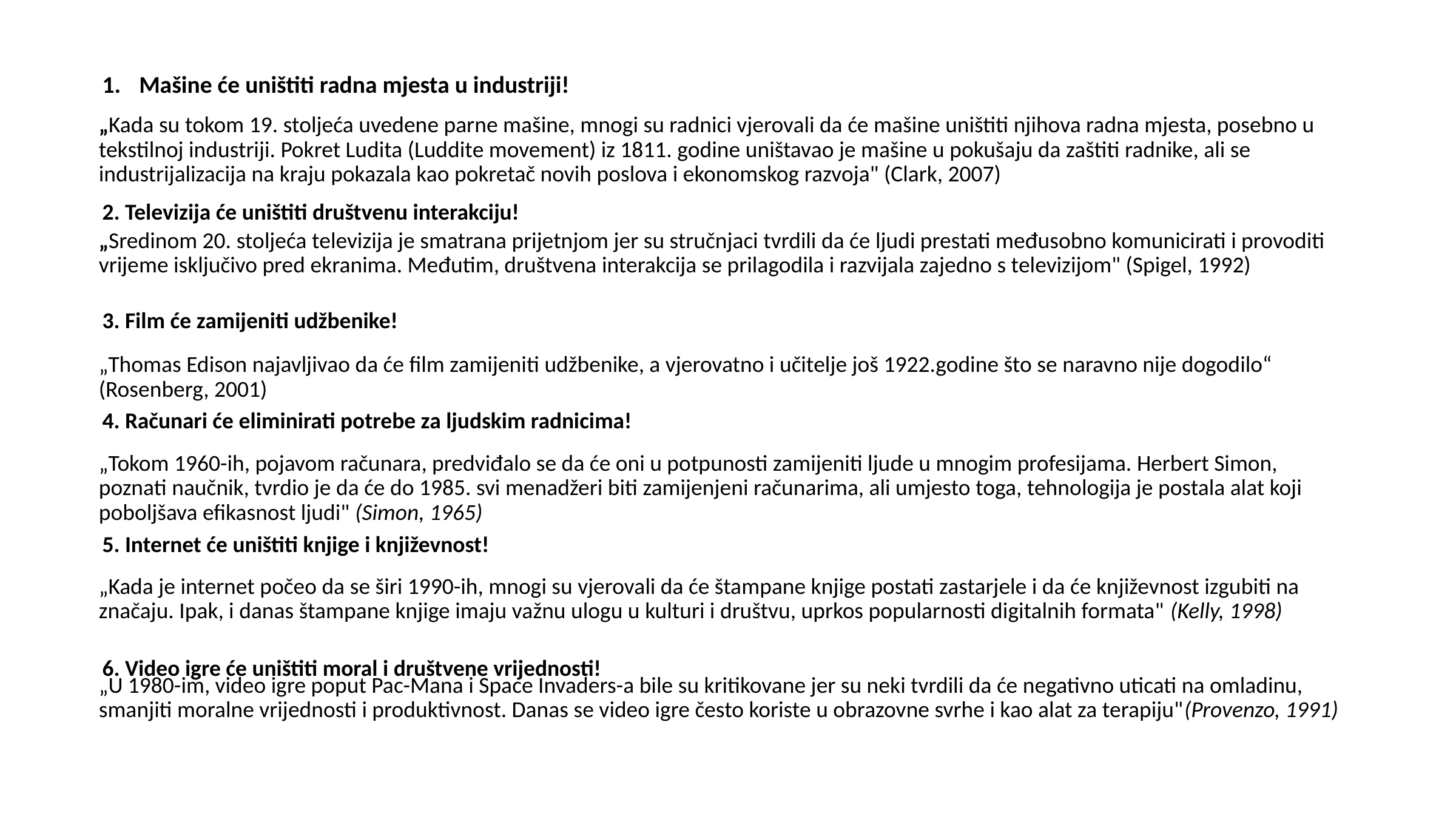

Mašine će uništiti radna mjesta u industriji!

2. Televizija će uništiti društvenu interakciju!

3. Film će zamijeniti udžbenike!

4. Računari će eliminirati potrebe za ljudskim radnicima!

5. Internet će uništiti knjige i književnost!

6. Video igre će uništiti moral i društvene vrijednosti!

„Kada su tokom 19. stoljeća uvedene parne mašine, mnogi su radnici vjerovali da će mašine uništiti njihova radna mjesta, posebno u tekstilnoj industriji. Pokret Ludita (Luddite movement) iz 1811. godine uništavao je mašine u pokušaju da zaštiti radnike, ali se industrijalizacija na kraju pokazala kao pokretač novih poslova i ekonomskog razvoja" (Clark, 2007)
„Sredinom 20. stoljeća televizija je smatrana prijetnjom jer su stručnjaci tvrdili da će ljudi prestati međusobno komunicirati i provoditi vrijeme isključivo pred ekranima. Međutim, društvena interakcija se prilagodila i razvijala zajedno s televizijom" (Spigel, 1992)

„Thomas Edison najavljivao da će film zamijeniti udžbenike, a vjerovatno i učitelje još 1922.godine što se naravno nije dogodilo“ (Rosenberg, 2001)
„Tokom 1960-ih, pojavom računara, predviđalo se da će oni u potpunosti zamijeniti ljude u mnogim profesijama. Herbert Simon, poznati naučnik, tvrdio je da će do 1985. svi menadžeri biti zamijenjeni računarima, ali umjesto toga, tehnologija je postala alat koji poboljšava efikasnost ljudi" (Simon, 1965)
„Kada je internet počeo da se širi 1990-ih, mnogi su vjerovali da će štampane knjige postati zastarjele i da će književnost izgubiti na značaju. Ipak, i danas štampane knjige imaju važnu ulogu u kulturi i društvu, uprkos popularnosti digitalnih formata" (Kelly, 1998)
„U 1980-im, video igre poput Pac-Mana i Space Invaders-a bile su kritikovane jer su neki tvrdili da će negativno uticati na omladinu, smanjiti moralne vrijednosti i produktivnost. Danas se video igre često koriste u obrazovne svrhe i kao alat za terapiju"(Provenzo, 1991)